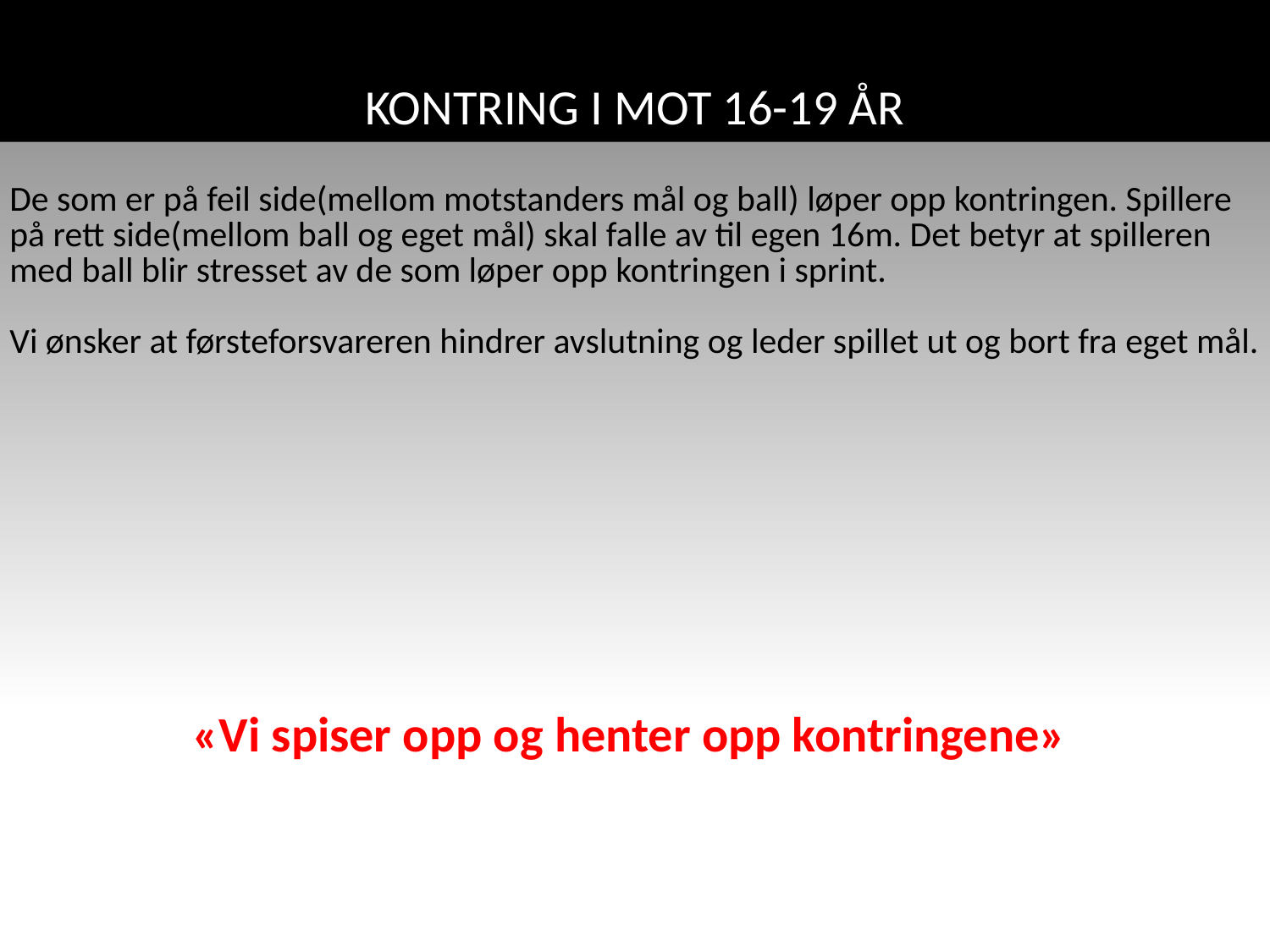

# KONTRING I MOT 16-19 ÅR
| De som er på feil side(mellom motstanders mål og ball) løper opp kontringen. Spillere på rett side(mellom ball og eget mål) skal falle av til egen 16m. Det betyr at spilleren med ball blir stresset av de som løper opp kontringen i sprint. Vi ønsker at førsteforsvareren hindrer avslutning og leder spillet ut og bort fra eget mål. «Vi spiser opp og henter opp kontringene» |
| --- |